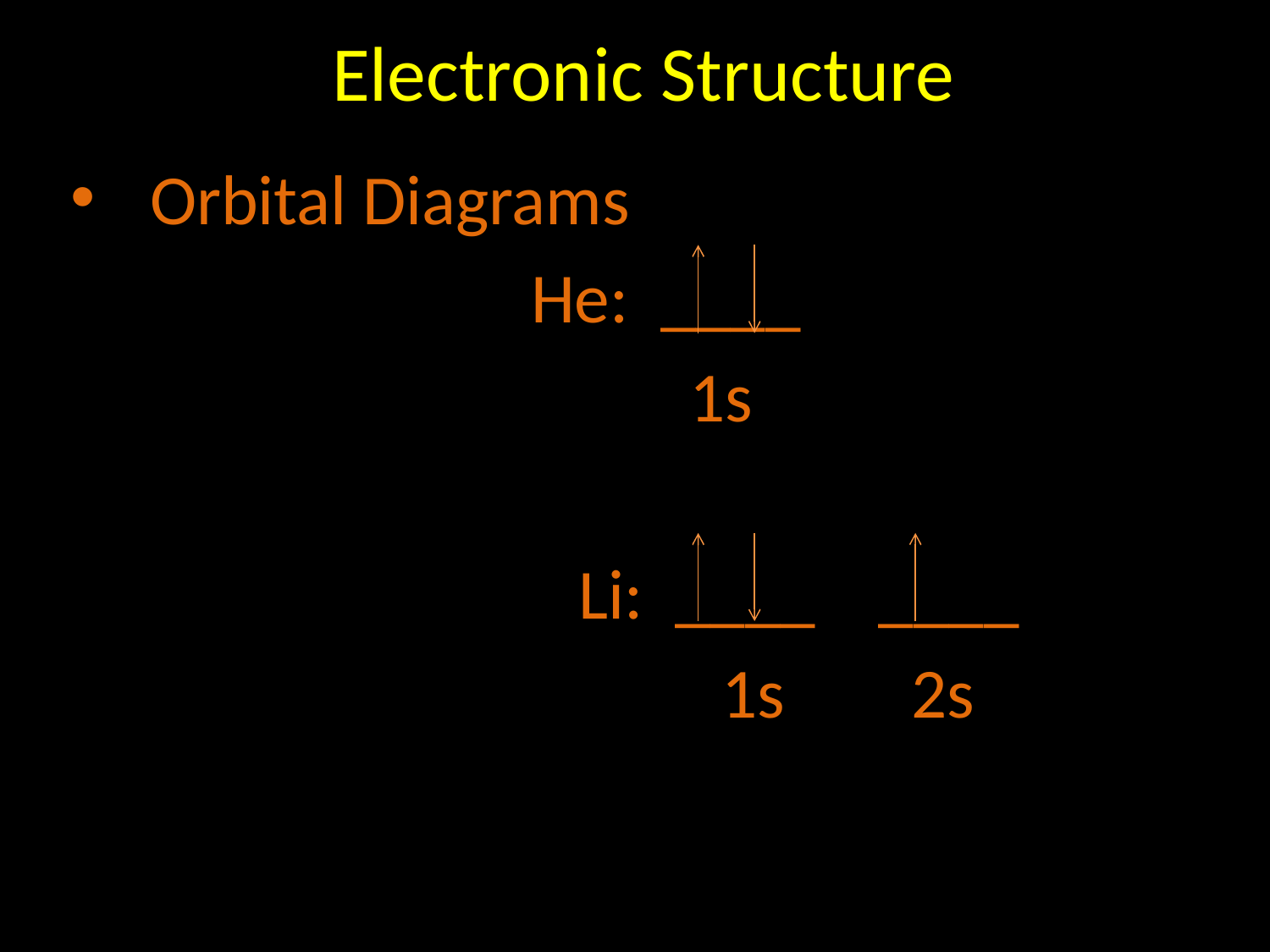

# Electronic Structure
Orbital Diagrams
			     He:  ____
				       1s

				Li:  ____    ____
				         1s        2s